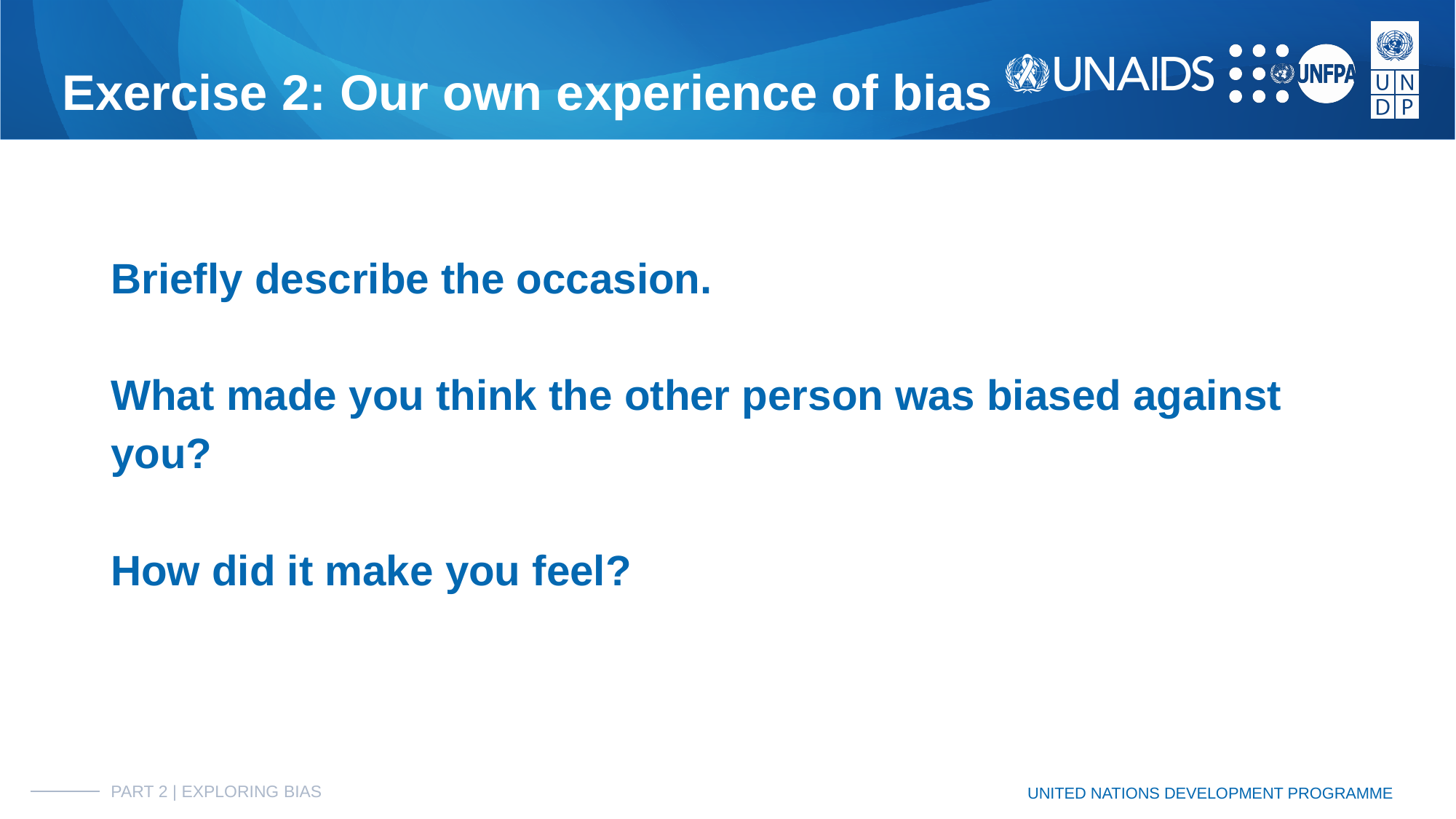

# Exercise 2: Our own experience of bias

Briefly describe the occasion.

What made you think the other person was biased against you?

How did it make you feel?

PART 2 | EXPLORING BIAS